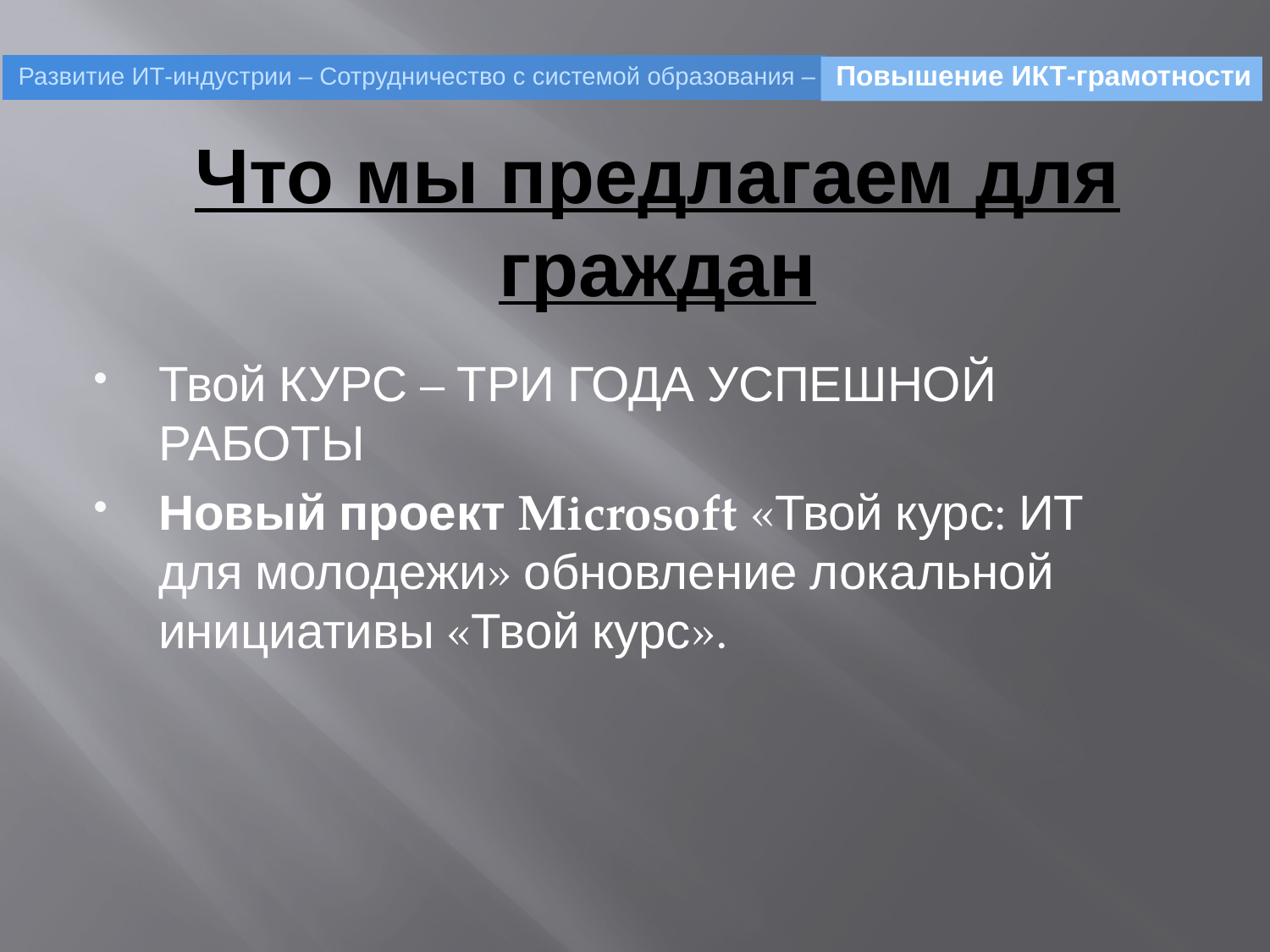

Развитие ИТ-индустрии – Сотрудничество с системой образования –
Повышение ИКТ-грамотности
# Что мы предлагаем для граждан
Твой КУРС – ТРИ ГОДА УСПЕШНОЙ РАБОТЫ
Новый проект Microsoft «Твой курс: ИТ для молодежи» обновление локальной инициативы «Твой курс».